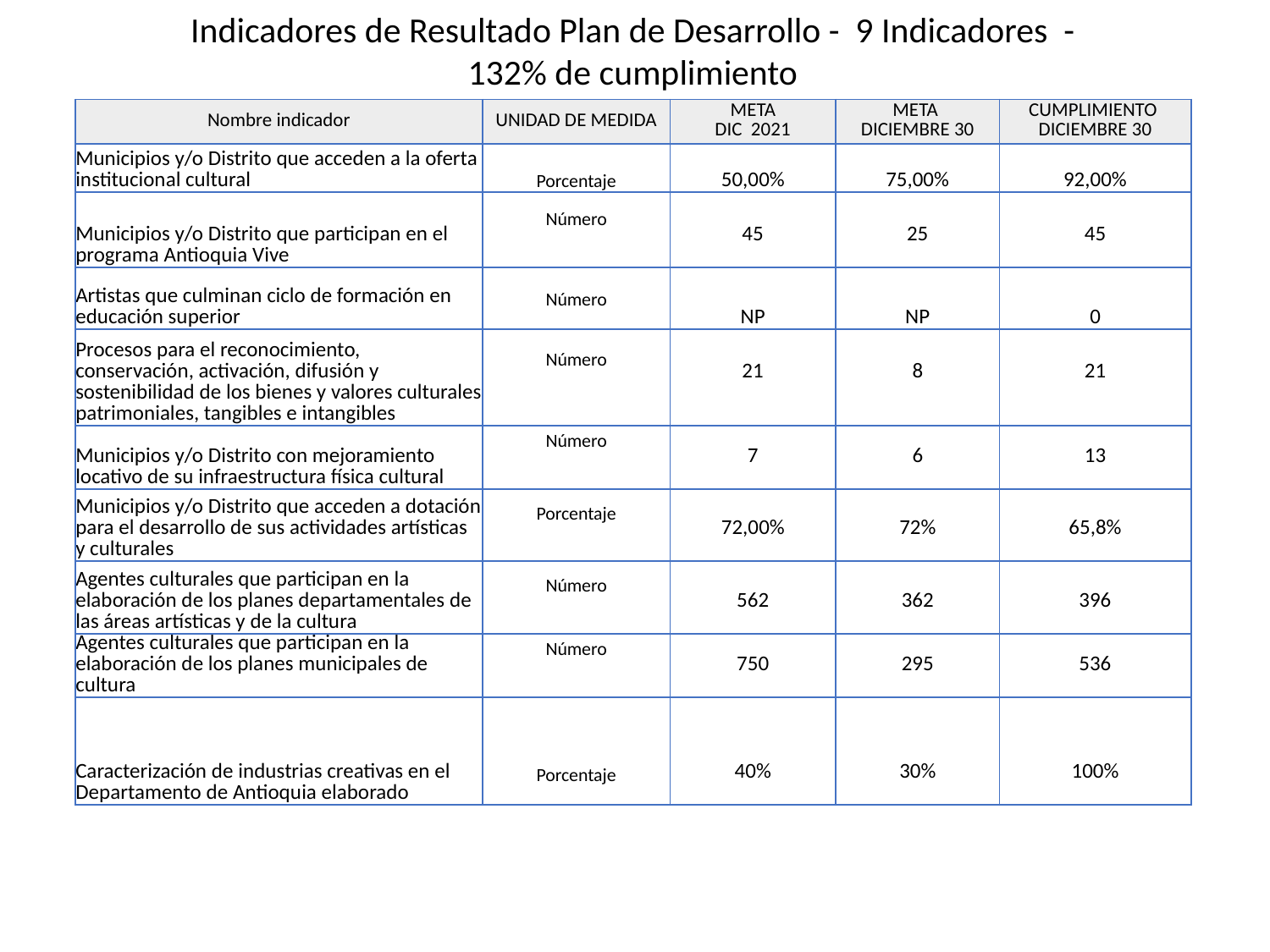

Indicadores de Resultado Plan de Desarrollo -  9 Indicadores  - 132% de cumplimiento
| Nombre indicador | UNIDAD DE MEDIDA | META DIC 2021 | META DICIEMBRE 30 | CUMPLIMIENTO DICIEMBRE 30 |
| --- | --- | --- | --- | --- |
| Municipios y/o Distrito que acceden a la oferta institucional cultural | Porcentaje | 50,00% | 75,00% | 92,00% |
| Municipios y/o Distrito que participan en el programa Antioquia Vive | Número | 45 | 25 | 45 |
| Artistas que culminan ciclo de formación en educación superior | Número | NP | NP | 0 |
| Procesos para el reconocimiento, conservación, activación, difusión y sostenibilidad de los bienes y valores culturales patrimoniales, tangibles e intangibles | Número | 21 | 8 | 21 |
| Municipios y/o Distrito con mejoramiento locativo de su infraestructura física cultural | Número | 7 | 6 | 13 |
| Municipios y/o Distrito que acceden a dotación para el desarrollo de sus actividades artísticas y culturales | Porcentaje | 72,00% | 72% | 65,8% |
| Agentes culturales que participan en la elaboración de los planes departamentales de las áreas artísticas y de la cultura | Número | 562 | 362 | 396 |
| Agentes culturales que participan en la elaboración de los planes municipales de cultura | Número | 750 | 295 | 536 |
| Caracterización de industrias creativas en el Departamento de Antioquia elaborado | Porcentaje | 40% | 30% | 100% |